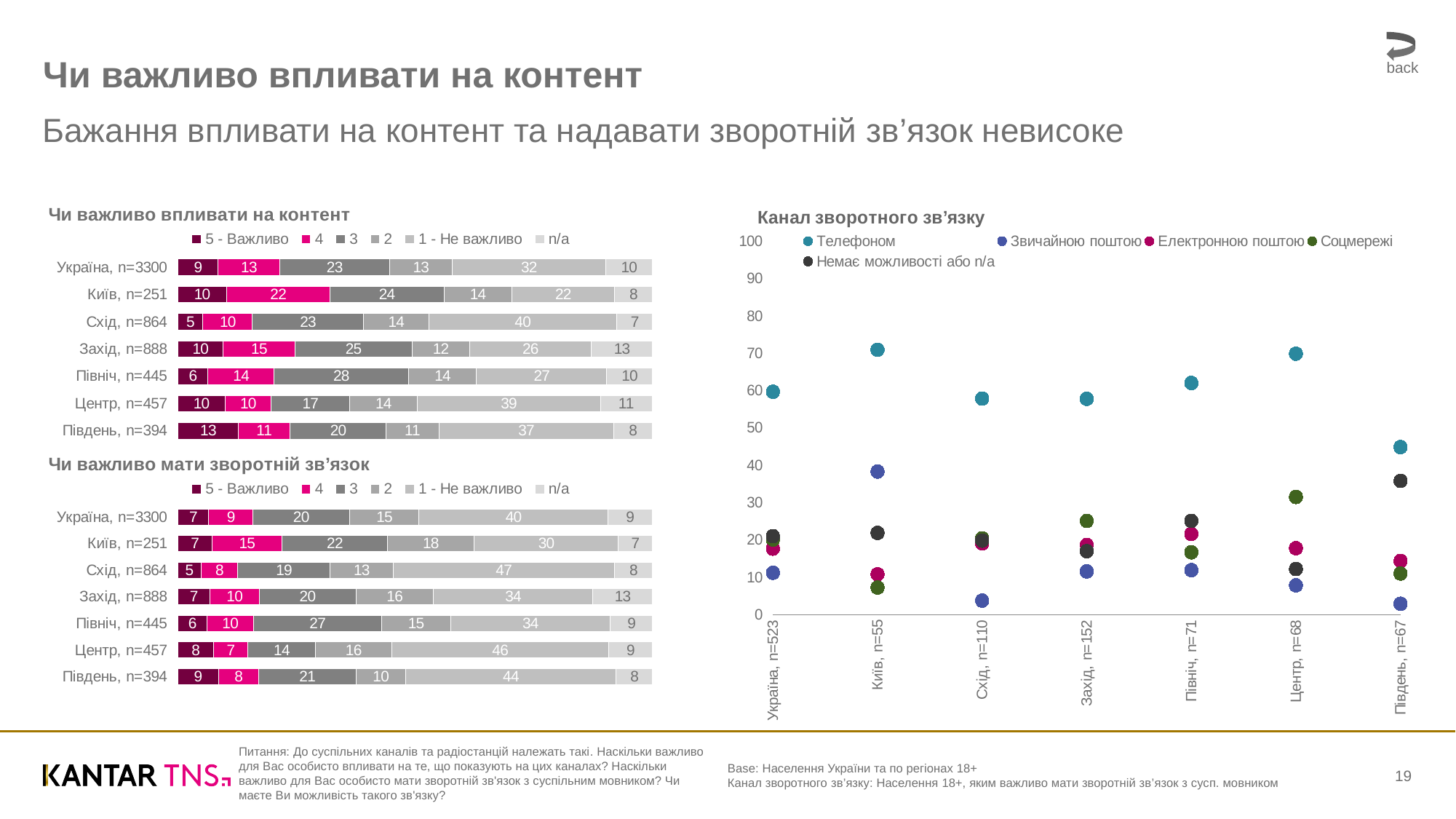

back
# Чи важливо впливати на контент
Бажання впливати на контент та надавати зворотній зв’язок невисоке

### Chart: Чи важливо впливати на контент

| Category | 5 - Важливо | 4 | 3 | 2 | 1 - Не важливо | n/a |
|---|---|---|---|---|---|---|
| Україна, n=3300 | 8.534 | 12.961 | 23.127 | 13.181 | 32.378 | 9.818 |
| Київ, n=251 | 10.317 | 21.701 | 24.089 | 14.247 | 21.687 | 7.959 |
| Схід, n=864 | 5.32 | 10.418 | 23.416 | 13.707 | 39.679 | 7.46 |
| Захід, n=888 | 9.579 | 15.121 | 24.644 | 12.128 | 25.66 | 12.867 |
| Північ, n=445 | 6.377 | 13.925 | 28.337 | 14.329 | 27.399 | 9.633 |
| Центр, n=457 | 9.989 | 9.679 | 16.533 | 14.277 | 38.57 | 10.953 |
| Південь, n=394 | 12.835 | 10.821 | 20.239 | 11.154 | 36.753 | 8.197 |

### Chart: Канал зворотного зв’язку

| Category | Телефоном | Звичайною поштою | Електронною поштою | Соцмережі | Немає можливості або n/a |
|---|---|---|---|---|---|
| Україна, n=523 | 59.675 | 11.173 | 17.628 | 20.083 | 20.979 |
| Київ, n=55 | 70.938 | 38.283 | 10.764 | 7.231 | 21.857 |
| Схід, n=110 | 57.855 | 3.716 | 19.045 | 20.389 | 19.786 |
| Захід, n=152 | 57.804 | 11.538 | 18.643 | 25.074 | 16.981 |
| Північ, n=71 | 62.032 | 11.876 | 21.585 | 16.658 | 25.079 |
| Центр, n=68 | 69.872 | 7.806 | 17.75 | 31.477 | 12.177 |
| Південь, n=67 | 44.857 | 2.865 | 14.359 | 10.986 | 35.794 |

### Chart: Чи важливо мати зворотній зв’язок

| Category | 5 - Важливо | 4 | 3 | 2 | 1 - Не важливо | n/a |
|---|---|---|---|---|---|---|
| Україна, n=3300 | 6.55 | 9.296 | 20.334 | 14.678 | 39.756 | 9.386 |
| Київ, n=251 | 7.211 | 14.776 | 22.19 | 18.25 | 30.416 | 7.157 |
| Схід, n=864 | 4.874 | 7.801 | 19.44 | 13.242 | 46.698 | 7.945 |
| Захід, n=888 | 6.797 | 10.341 | 20.413 | 16.332 | 33.575 | 12.542 |
| Північ, n=445 | 6.122 | 9.839 | 26.991 | 14.518 | 33.667 | 8.863 |
| Центр, n=457 | 7.544 | 7.263 | 14.228 | 16.023 | 45.715 | 9.228 |
| Південь, n=394 | 8.582 | 8.474 | 20.51 | 10.437 | 44.368 | 7.628 |
Питання: До суспільних каналів та радіостанцій належать такі. Наскільки важливо для Вас особисто впливати на те, що показують на цих каналах? Наскільки важливо для Вас особисто мати зворотній зв'язок з суспільним мовником? Чи маєте Ви можливість такого зв'язку?
Base: Населення України та по регіонах 18+
Канал зворотного зв’язку: Населення 18+, яким важливо мати зворотній зв’язок з сусп. мовником
19